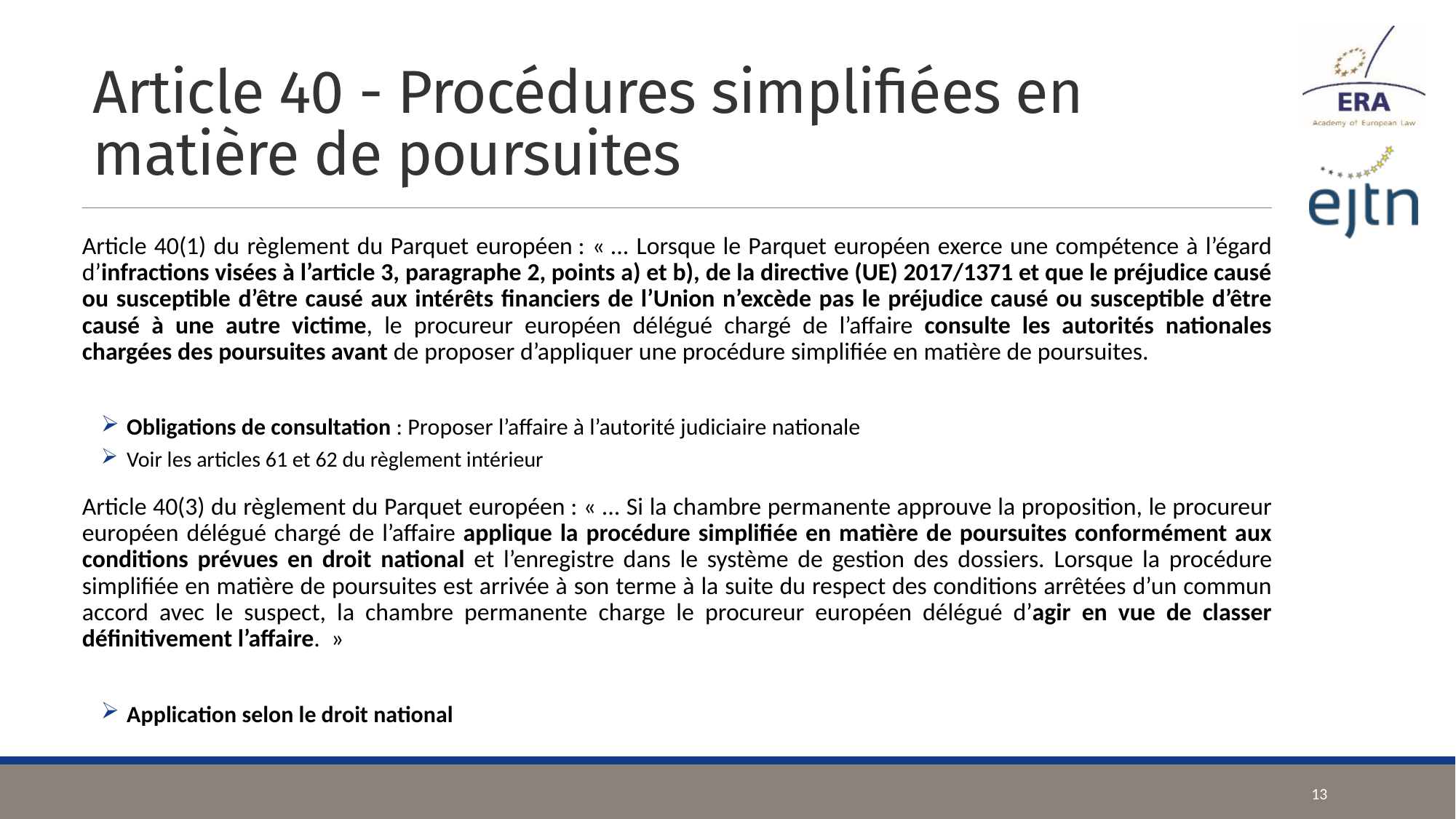

# Article 40 - Procédures simplifiées en matière de poursuites
Article 40(1) du règlement du Parquet européen : « ... Lorsque le Parquet européen exerce une compétence à l’égard d’infractions visées à l’article 3, paragraphe 2, points a) et b), de la directive (UE) 2017/1371 et que le préjudice causé ou susceptible d’être causé aux intérêts financiers de l’Union n’excède pas le préjudice causé ou susceptible d’être causé à une autre victime, le procureur européen délégué chargé de l’affaire consulte les autorités nationales chargées des poursuites avant de proposer d’appliquer une procédure simplifiée en matière de poursuites.

Obligations de consultation : Proposer l’affaire à l’autorité judiciaire nationale
Voir les articles 61 et 62 du règlement intérieur
Article 40(3) du règlement du Parquet européen : « ... Si la chambre permanente approuve la proposition, le procureur européen délégué chargé de l’affaire applique la procédure simplifiée en matière de poursuites conformément aux conditions prévues en droit national et l’enregistre dans le système de gestion des dossiers. Lorsque la procédure simplifiée en matière de poursuites est arrivée à son terme à la suite du respect des conditions arrêtées d’un commun accord avec le suspect, la chambre permanente charge le procureur européen délégué d’agir en vue de classer définitivement l’affaire.  »

Application selon le droit national
13